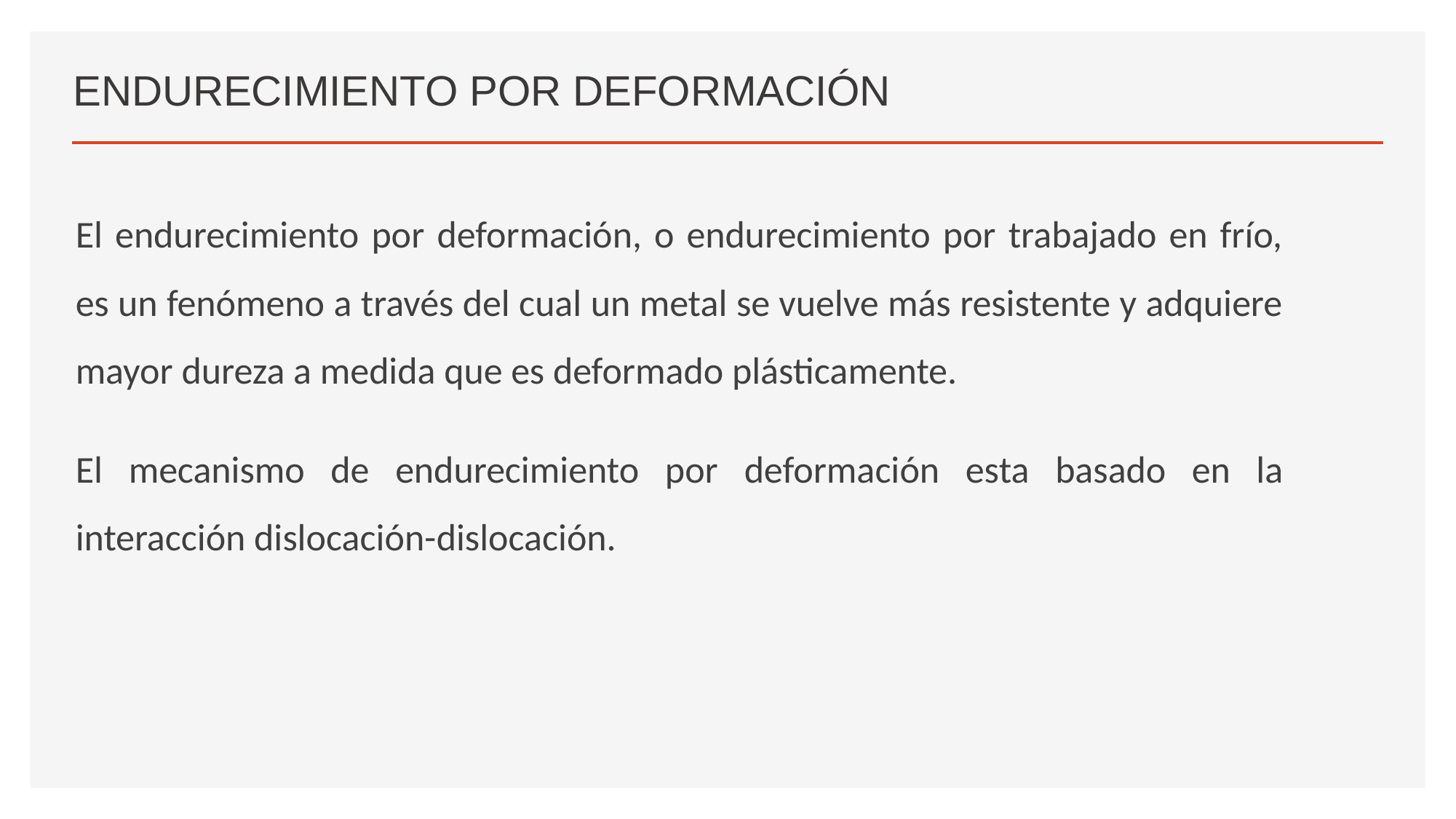

# ENDURECIMIENTO POR DEFORMACIÓN
El endurecimiento por deformación, o endurecimiento por trabajado en frío, es un fenómeno a través del cual un metal se vuelve más resistente y adquiere mayor dureza a medida que es deformado plásticamente.
El mecanismo de endurecimiento por deformación esta basado en la interacción dislocación-dislocación.